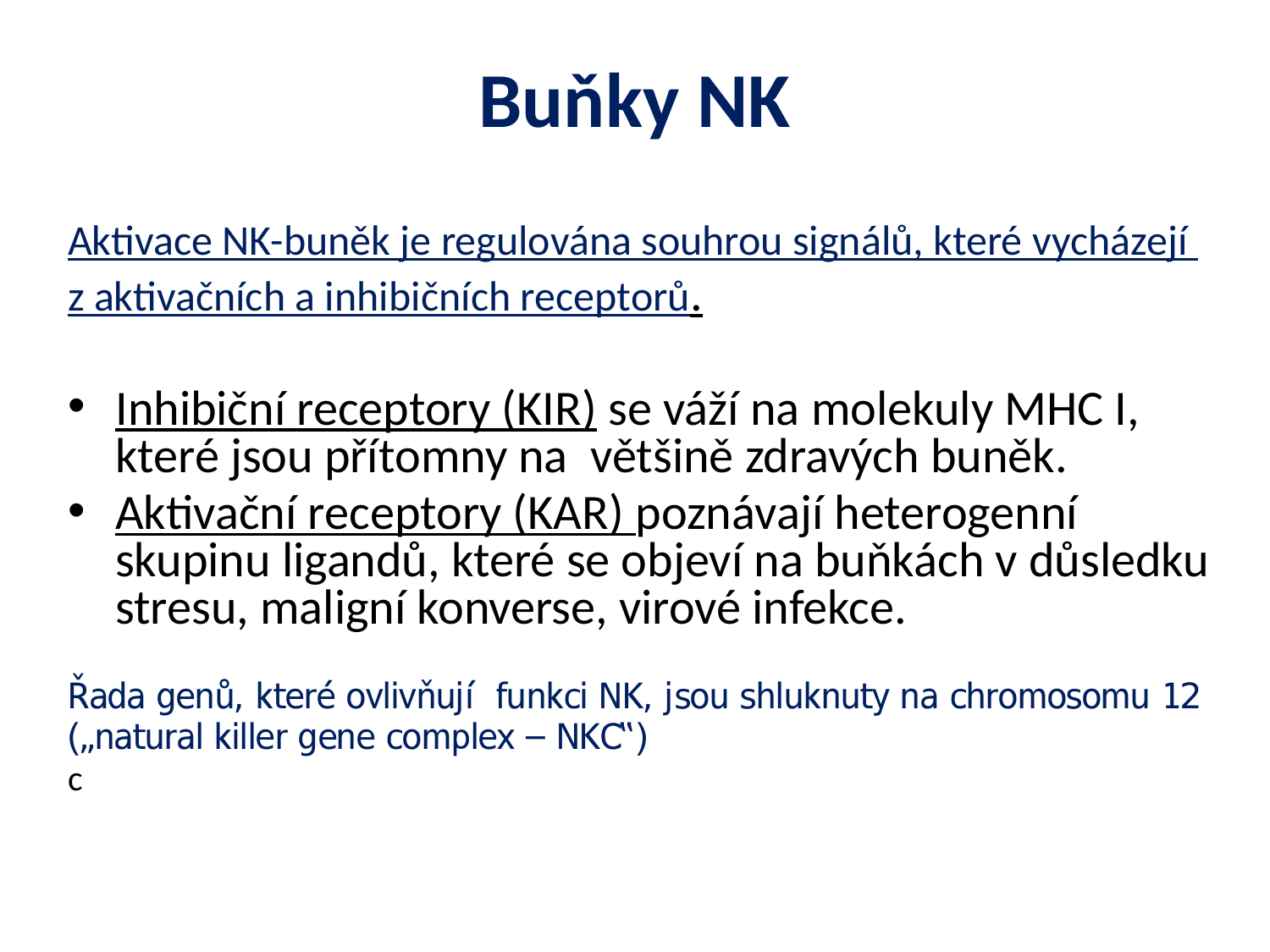

Buňky NK
Aktivace NK-buněk je regulována souhrou signálů, které vycházejí
z aktivačních a inhibičních receptorů.

Inhibiční receptory (KIR) se váží na molekuly MHC I, které jsou přítomny na  většině zdravých buněk.
Aktivační receptory (KAR) poznávají heterogenní skupinu ligandů, které se objeví na buňkách v důsledku stresu, maligní konverse, virové infekce.

Řada genů, které ovlivňují  funkci NK, jsou shluknuty na chromosomu 12
(„natural killer gene complex – NKC“)
c